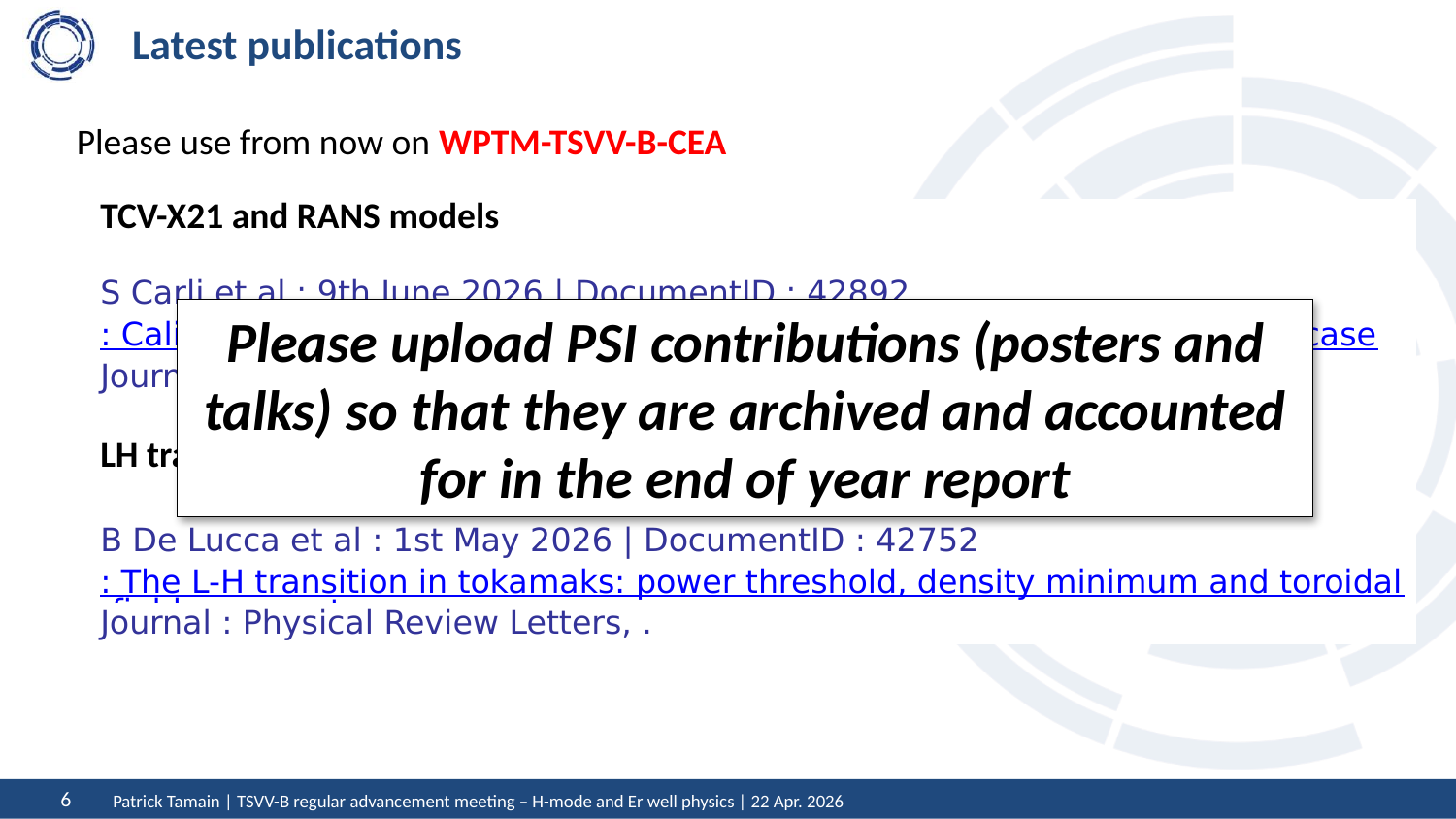

# Latest publications
Please use from now on WPTM-TSVV-B-CEA
| TCV-X21 and RANS models |
| --- |
|  |
| S Carli et al : 9th June 2026 | DocumentID : 42892 |
| : Calibration of cross-field transport models in SOLPS-ITER on the TCV-X21 case |
| Journal : Nuclear Fusion, . |
|  |
| LH transition physics |
|  |
| B De Lucca et al : 1st May 2026 | DocumentID : 42752 |
| : The L-H transition in tokamaks: power threshold, density minimum and toroidal-field asymmetry |
| Journal : Physical Review Letters, . |
Please upload PSI contributions (posters and talks) so that they are archived and accounted for in the end of year report
Patrick Tamain | TSVV-B regular advancement meeting – H-mode and Er well physics | 22 Apr. 2026
6